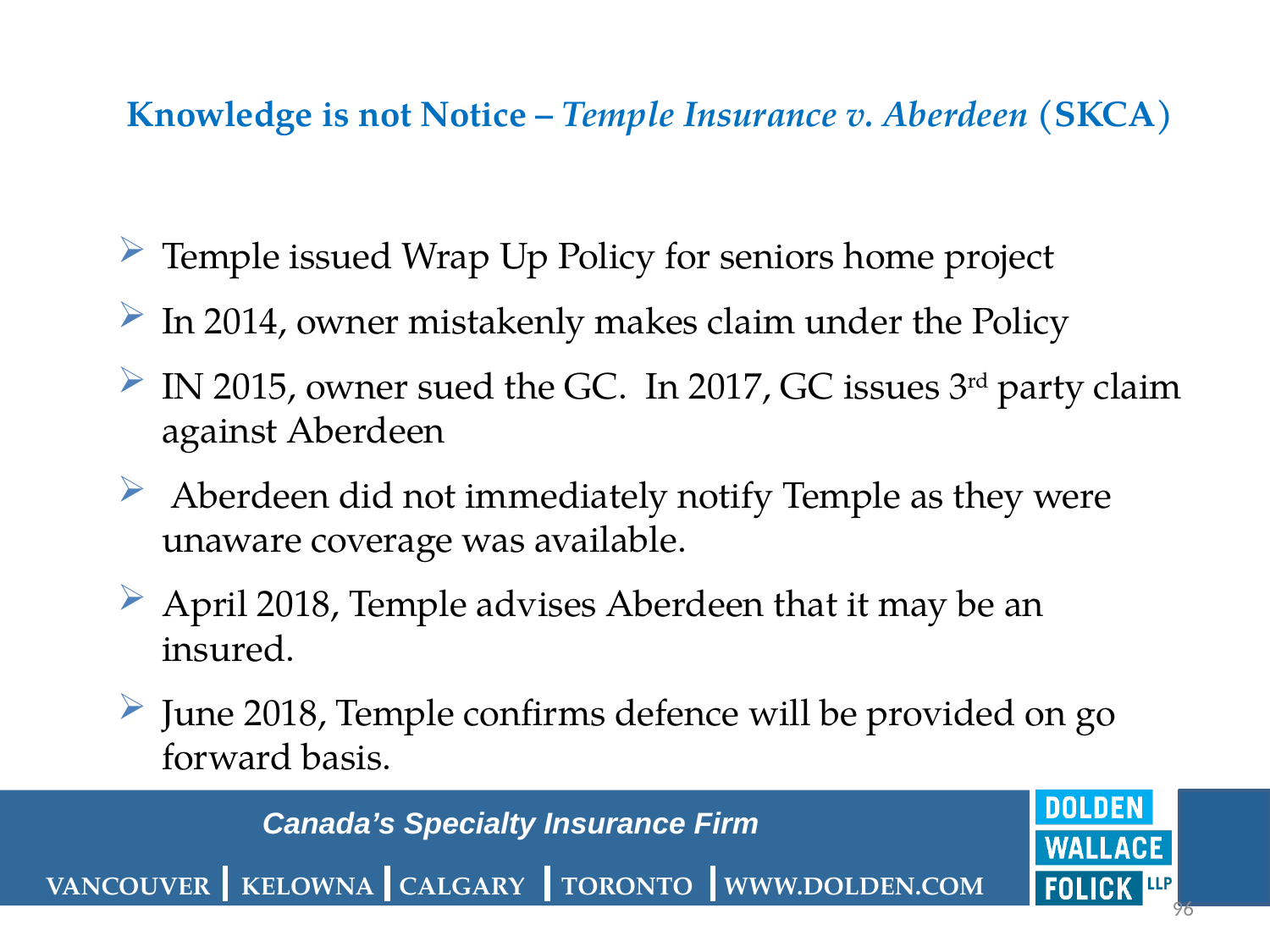

# Knowledge is not Notice – Temple Insurance v. Aberdeen (SKCA)
Temple issued Wrap Up Policy for seniors home project
In 2014, owner mistakenly makes claim under the Policy
IN 2015, owner sued the GC.  In 2017, GC issues 3rd party claim against Aberdeen
 Aberdeen did not immediately notify Temple as they were unaware coverage was available.
April 2018, Temple advises Aberdeen that it may be an insured.
June 2018, Temple confirms defence will be provided on go forward basis.
96